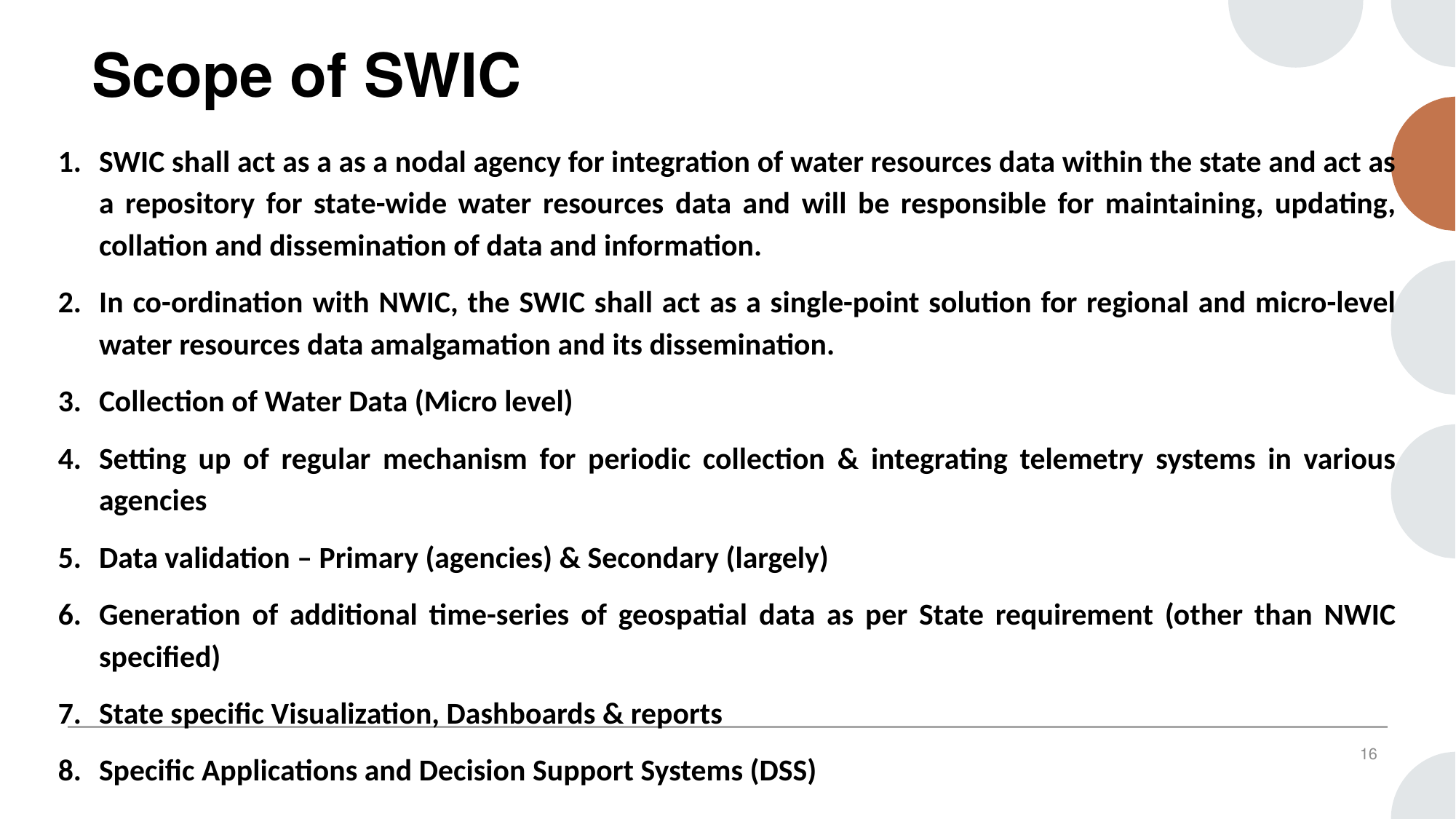

Scope of SWIC
SWIC shall act as a as a nodal agency for integration of water resources data within the state and act as a repository for state-wide water resources data and will be responsible for maintaining, updating, collation and dissemination of data and information.
In co-ordination with NWIC, the SWIC shall act as a single-point solution for regional and micro-level water resources data amalgamation and its dissemination.
Collection of Water Data (Micro level)
Setting up of regular mechanism for periodic collection & integrating telemetry systems in various agencies
Data validation – Primary (agencies) & Secondary (largely)
Generation of additional time-series of geospatial data as per State requirement (other than NWIC specified)
State specific Visualization, Dashboards & reports
Specific Applications and Decision Support Systems (DSS)

16